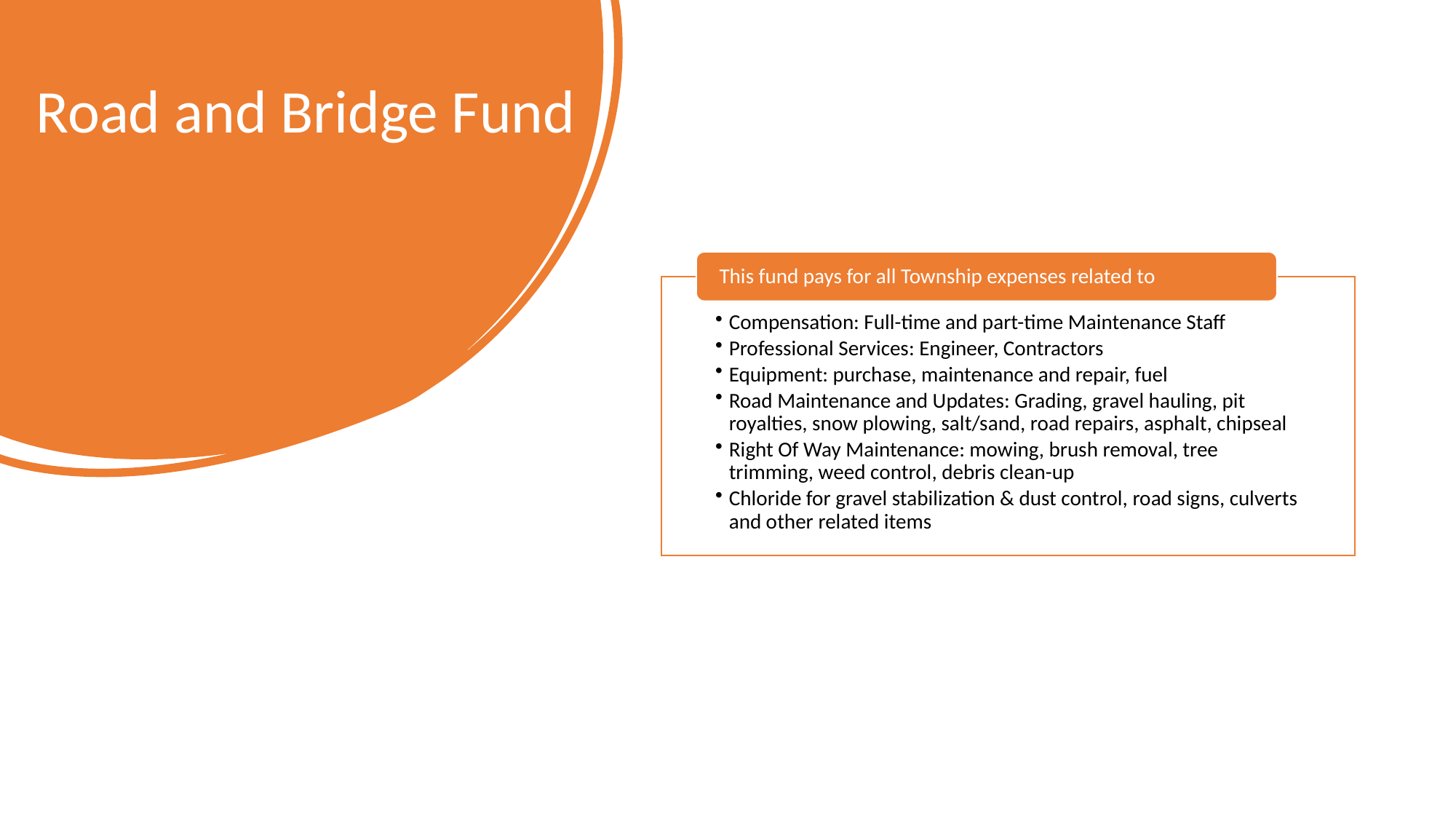

Compensation: Full-time and part-time Maintenance Staff
Professional Services: Engineer, Contractors
Equipment: purchase, maintenance and repair, fuel
Road Maintenance and Updates: Grading, gravel hauling, pit royalties, snow plowing, salt/sand, road repairs, asphalt, chipseal
Right Of Way Maintenance: mowing, brush removal, tree trimming, weed control, debris clean-up
Chloride for gravel stabilization & dust control, road signs, culverts and other related items
This fund pays for all Township expenses related to
# Road and Bridge Fund